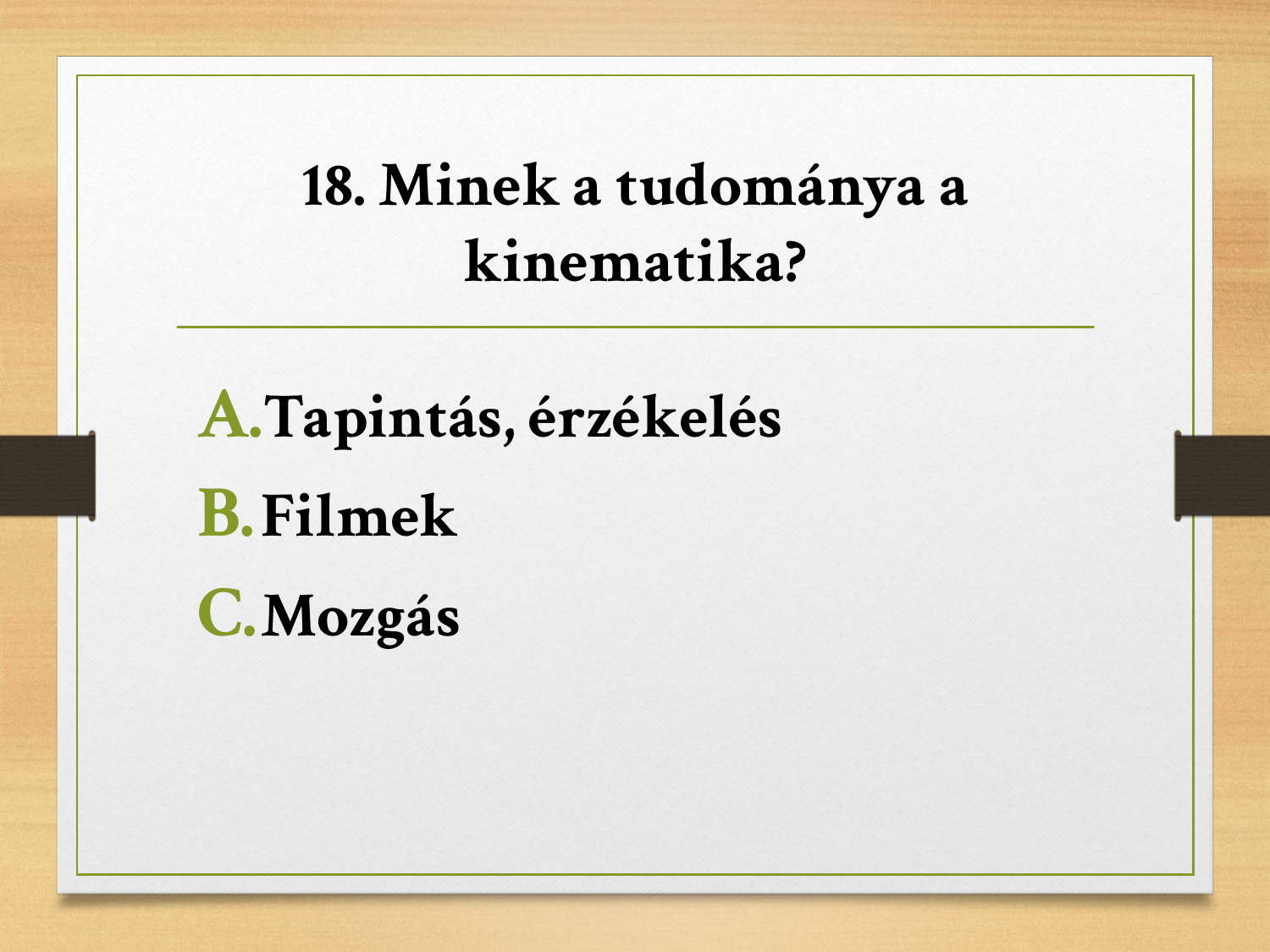

# 18. Minek a tudománya a kinematika?
Tapintás, érzékelés
Filmek
Mozgás